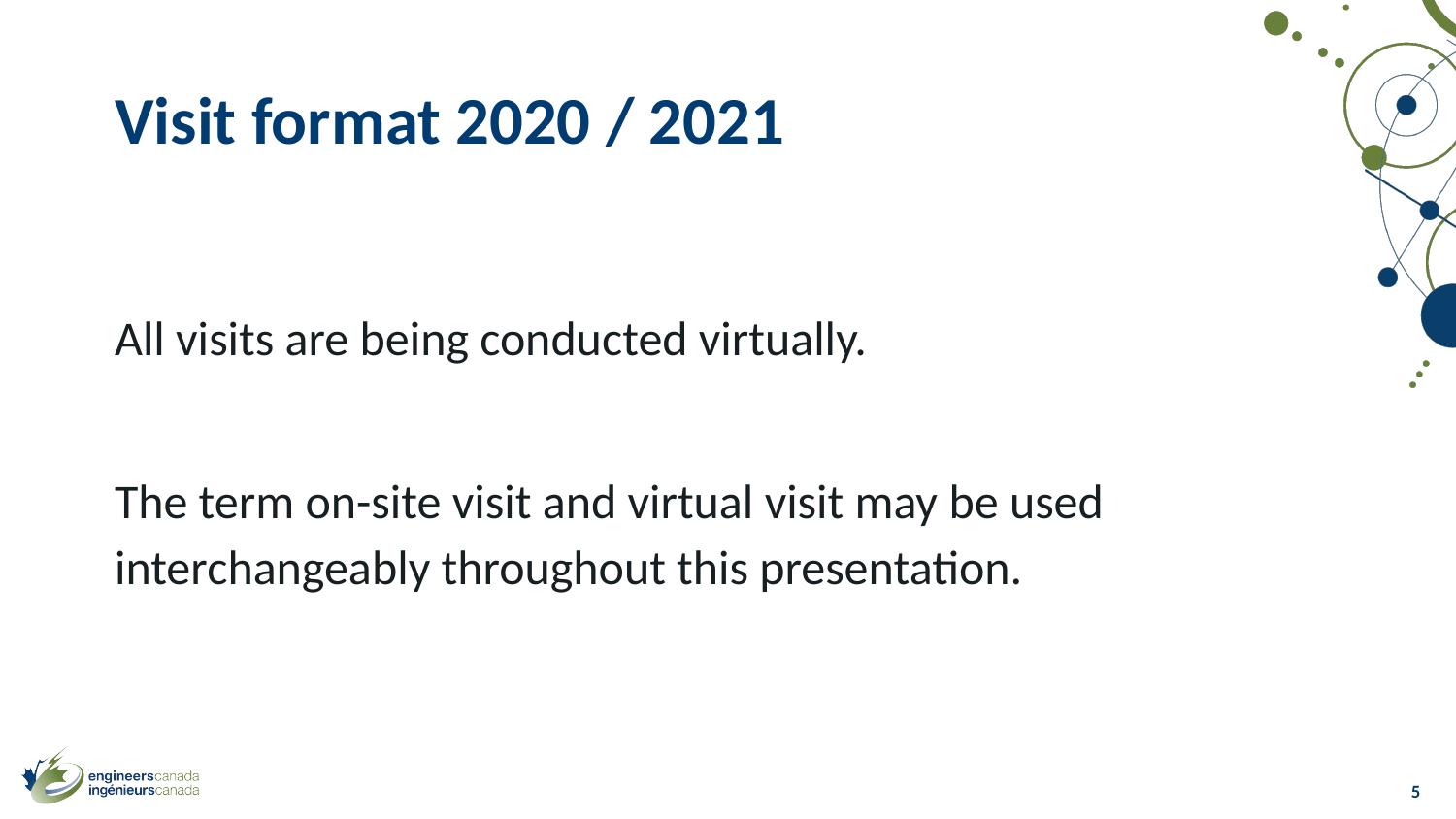

# Visit format 2020 / 2021

All visits are being conducted virtually.

The term on-site visit and virtual visit may be used interchangeably throughout this presentation.
5